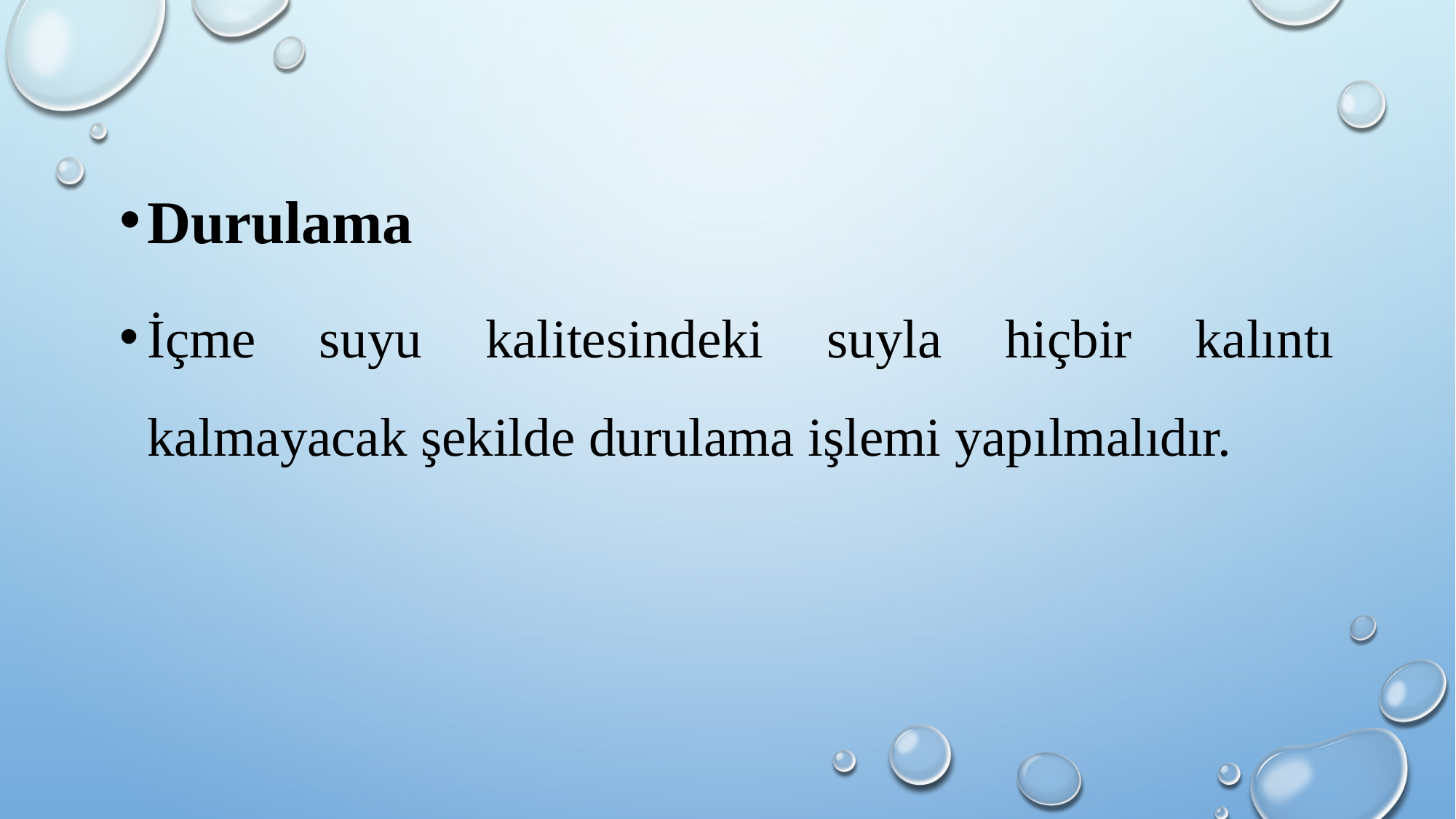

Durulama
İçme suyu kalitesindeki suyla hiçbir kalıntı kalmayacak şekilde durulama işlemi yapılmalıdır.